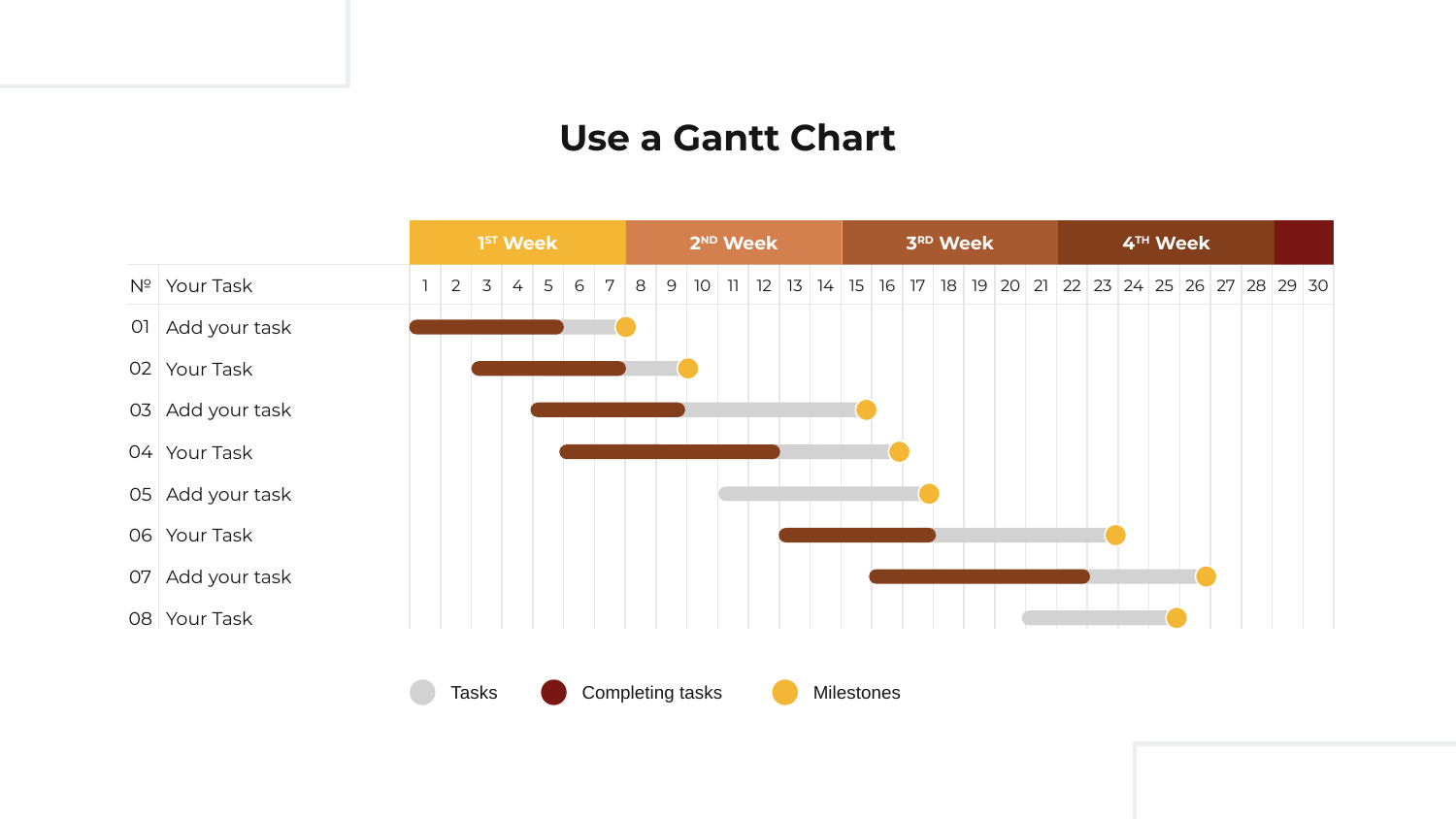

Use a Gantt Chart

1ST Week

2ND Week

3RD Week

4TH Week

№
01
02
03
04
05
06
07
08
Your Task
Add your task
Your Task
Add your task
Your Task
Add your task
Your Task
Add your task
Your Task
1
2
3
4
5
6
7
8
9
10
11
12
13
14
15
16
17
18
19
20
21
22
23
24
25
26
27
28
29
30

Tasks

Completing tasks

Milestones